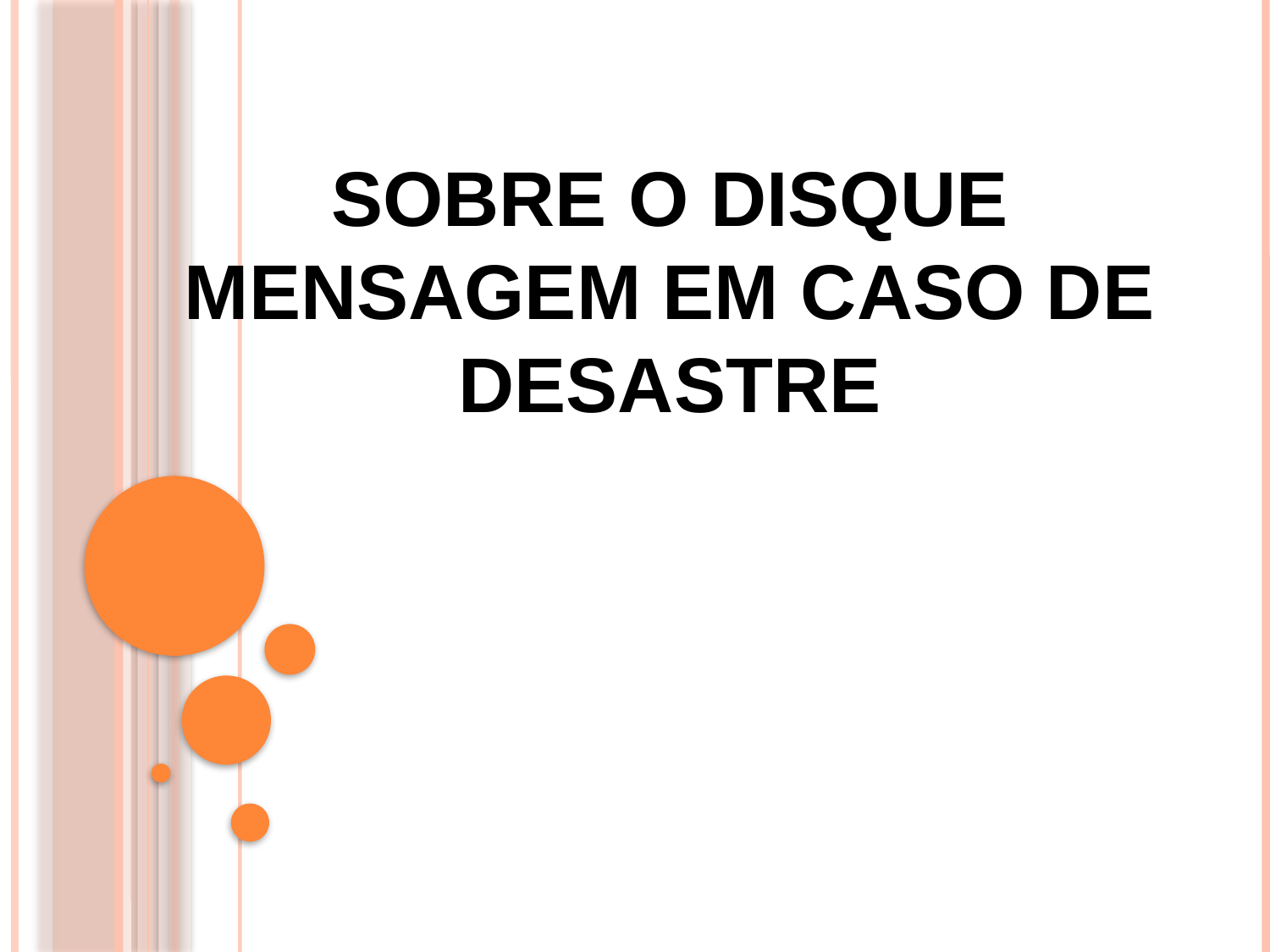

# Sobre o Disque Mensagem em Caso de Desastre